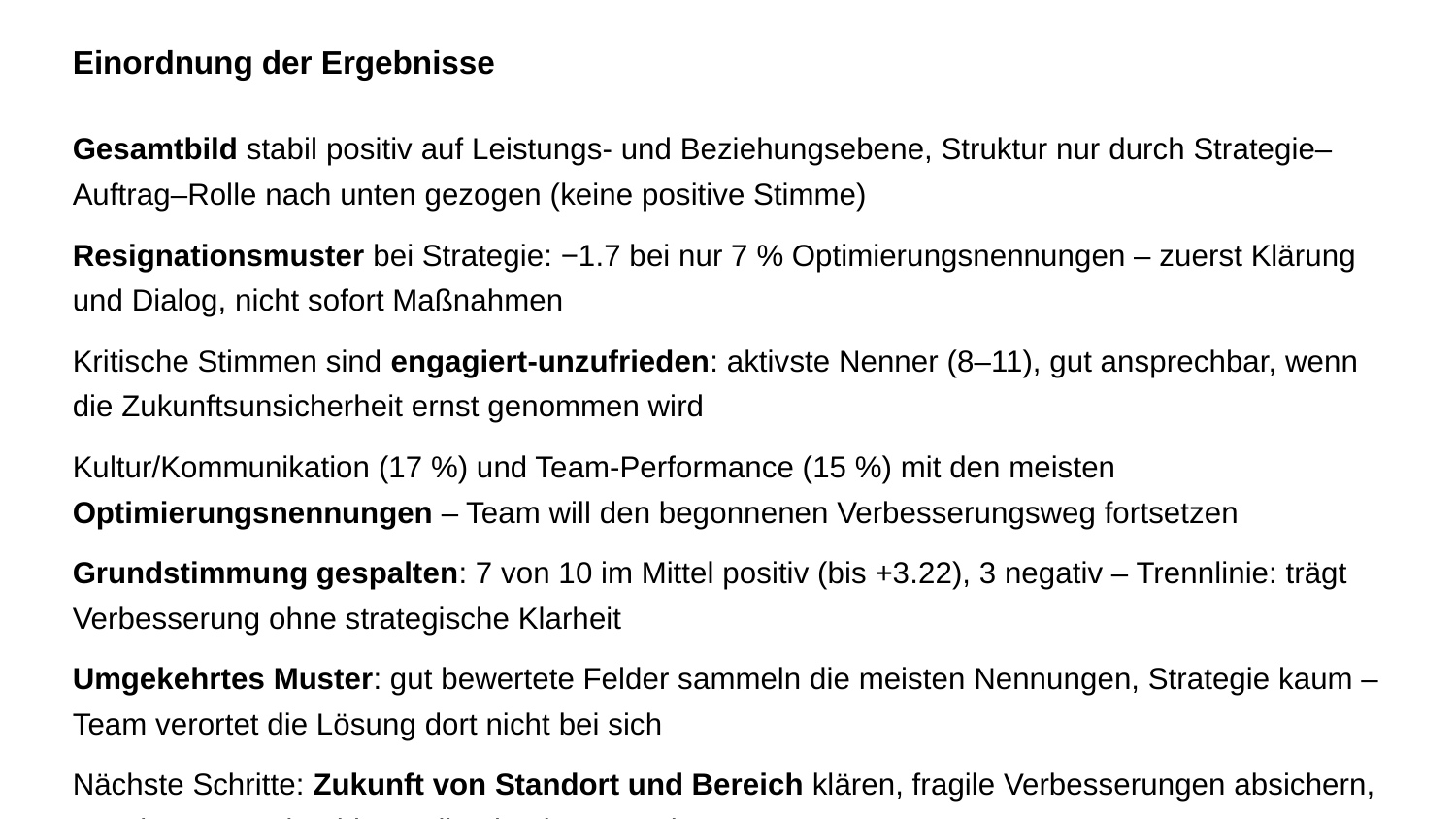

Einordnung der Ergebnisse
Gesamtbild stabil positiv auf Leistungs- und Beziehungsebene, Struktur nur durch Strategie–Auftrag–Rolle nach unten gezogen (keine positive Stimme)
Resignationsmuster bei Strategie: −1.7 bei nur 7 % Optimierungsnennungen – zuerst Klärung und Dialog, nicht sofort Maßnahmen
Kritische Stimmen sind engagiert-unzufrieden: aktivste Nenner (8–11), gut ansprechbar, wenn die Zukunftsunsicherheit ernst genommen wird
Kultur/Kommunikation (17 %) und Team-Performance (15 %) mit den meisten Optimierungsnennungen – Team will den begonnenen Verbesserungsweg fortsetzen
Grundstimmung gespalten: 7 von 10 im Mittel positiv (bis +3.22), 3 negativ – Trennlinie: trägt Verbesserung ohne strategische Klarheit
Umgekehrtes Muster: gut bewertete Felder sammeln die meisten Nennungen, Strategie kaum – Team verortet die Lösung dort nicht bei sich
Nächste Schritte: Zukunft von Standort und Bereich klären, fragile Verbesserungen absichern, Termintreue und Fehlerqualität konkret angehen